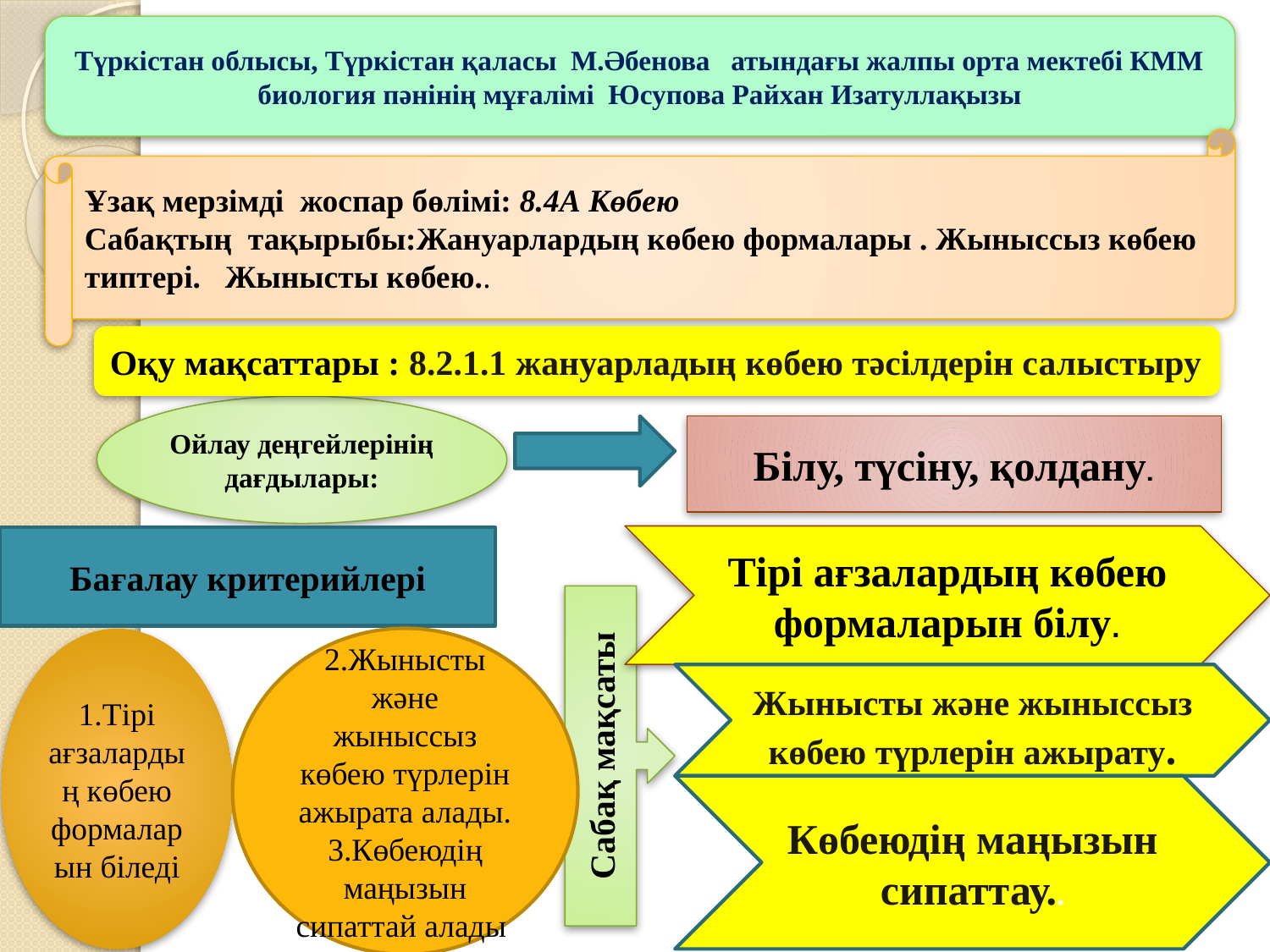

Түркістан облысы, Түркістан қаласы  М.Әбенова   атындағы жалпы орта мектебі КММ биология пәнінің мұғалімі  Юсупова Райхан Изатуллақызы
Ұзақ мерзімді  жоспар бөлімі: 8.4А Көбею
Сабақтың  тақырыбы:Жануарлардың көбею формалары . Жыныссыз көбею типтері.   Жынысты көбею..

Оқу мақсаттары : 8.2.1.1 жануарладың көбею тәсілдерін салыстыру

Ойлау деңгейлерінің дағдылары:
Білу, түсіну, қолдану.

Тірі ағзалардың көбею формаларын білу.

Бағалау критерийлері
Сабақ мақсаты
2.Жынысты және жыныссыз көбею түрлерін ажырата алады.
3.Көбеюдің маңызын сипаттай алады
1.Тірі ағзалардың көбею формаларын біледі

Жынысты және жыныссыз көбею түрлерін ажырату.

Көбеюдің маңызын сипаттау..